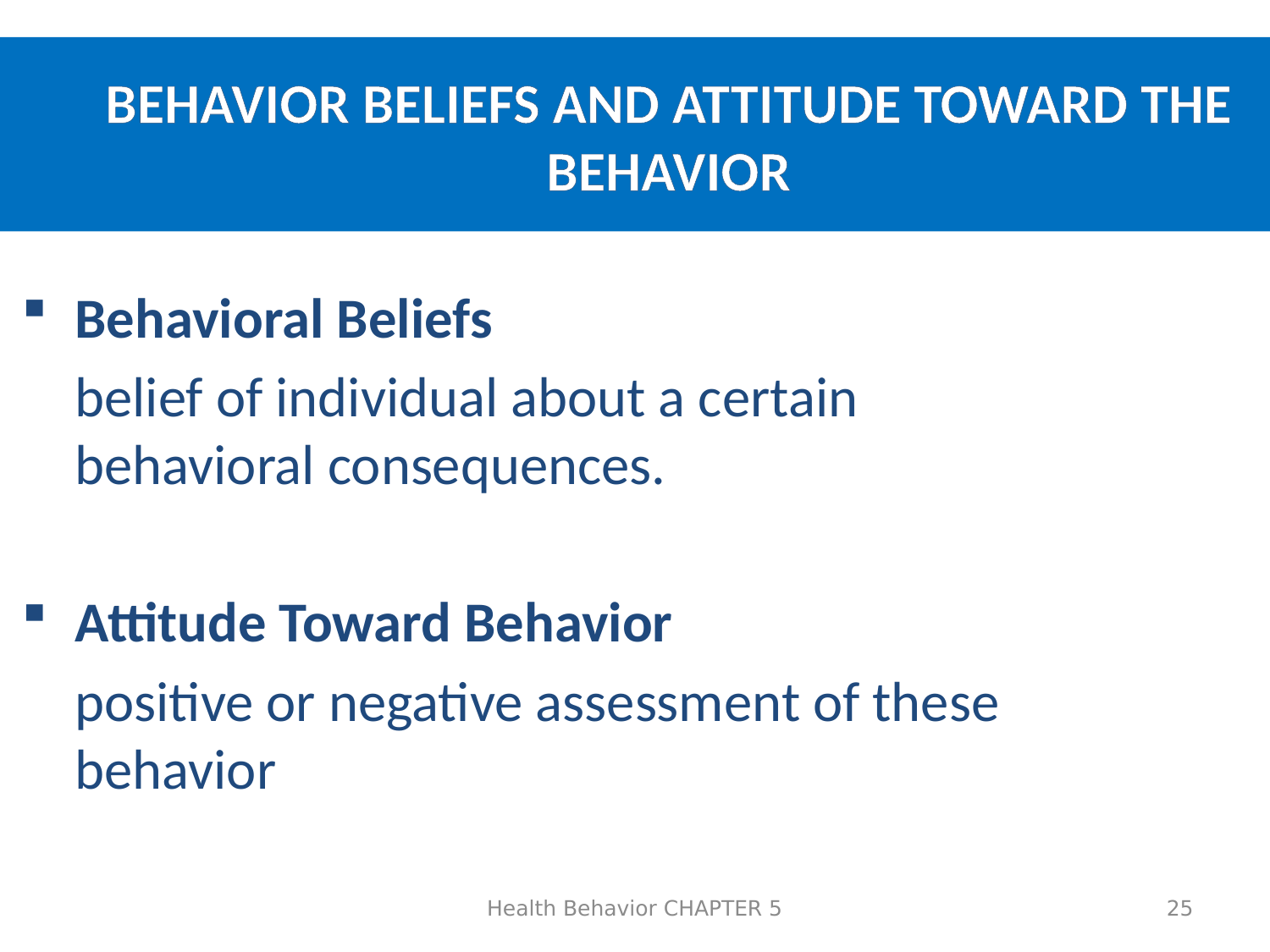

BEHAVIOR BELIEFS AND ATTITUDE TOWARD THE BEHAVIOR
Behavioral Beliefs
	belief of individual about a certain behavioral consequences.

Attitude Toward Behavior
	positive or negative assessment of these behavior
Health Behavior CHAPTER 5
25